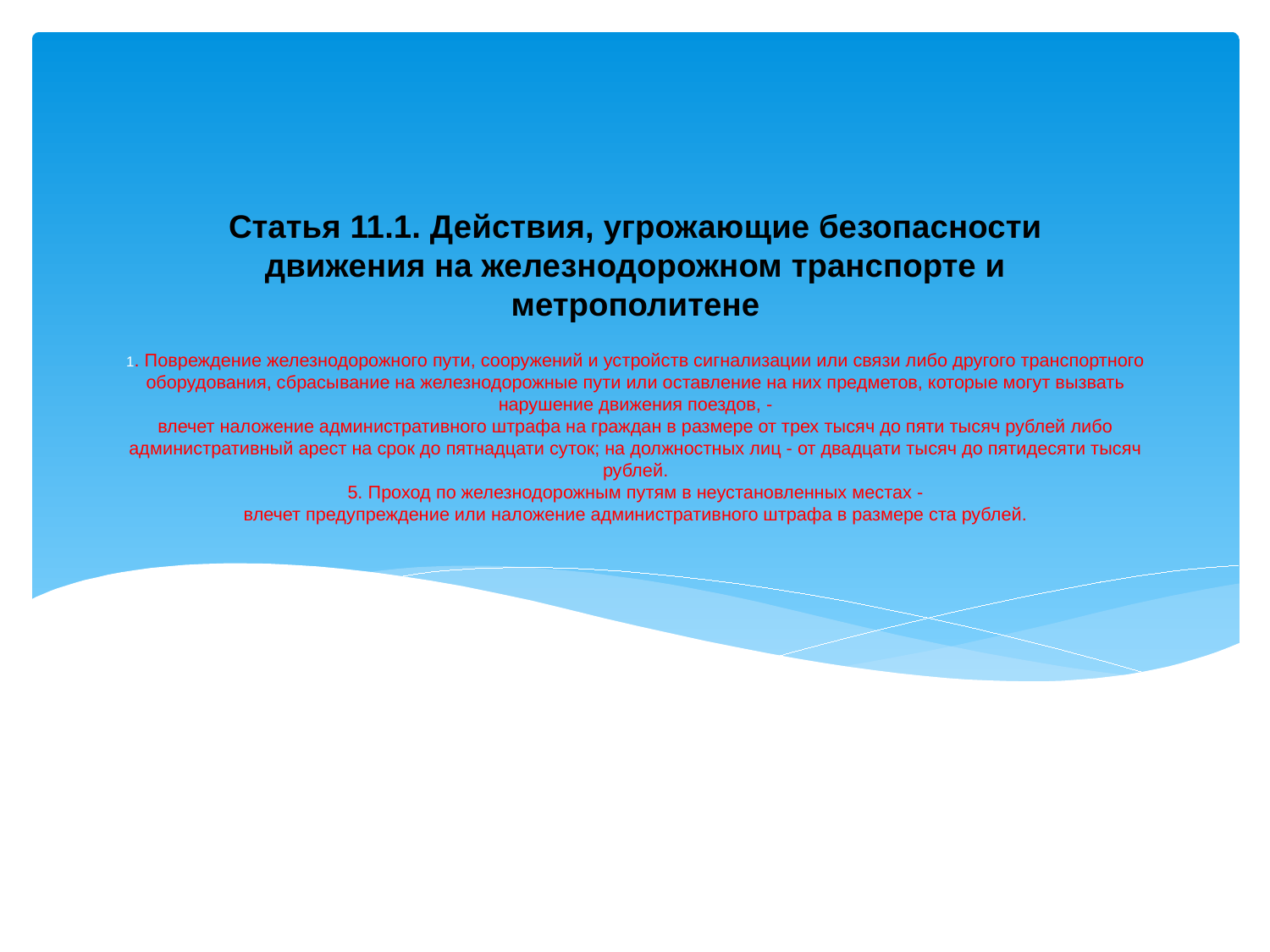

Статья 11.1. Действия, угрожающие безопасности движения на железнодорожном транспорте и метрополитене

# 1. Повреждение железнодорожного пути, сооружений и устройств сигнализации или связи либо другого транспортного оборудования, сбрасывание на железнодорожные пути или оставление на них предметов, которые могут вызвать нарушение движения поездов, - влечет наложение административного штрафа на граждан в размере от трех тысяч до пяти тысяч рублей либо административный арест на срок до пятнадцати суток; на должностных лиц - от двадцати тысяч до пятидесяти тысяч рублей. 5. Проход по железнодорожным путям в неустановленных местах - влечет предупреждение или наложение административного штрафа в размере ста рублей.